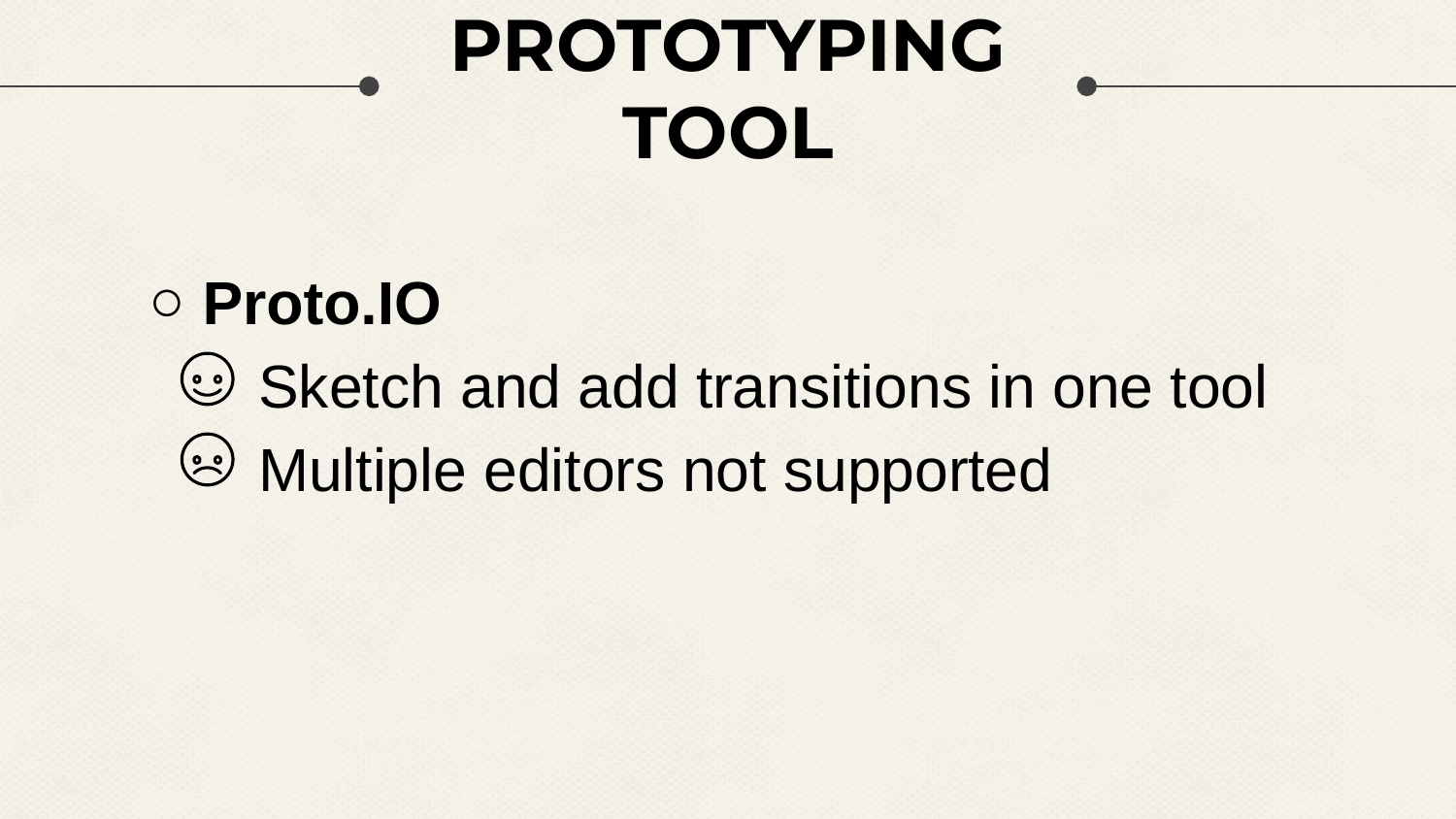

# PROTOTYPING TOOL
 Proto.IO
	Sketch and add transitions in one tool
	Multiple editors not supported